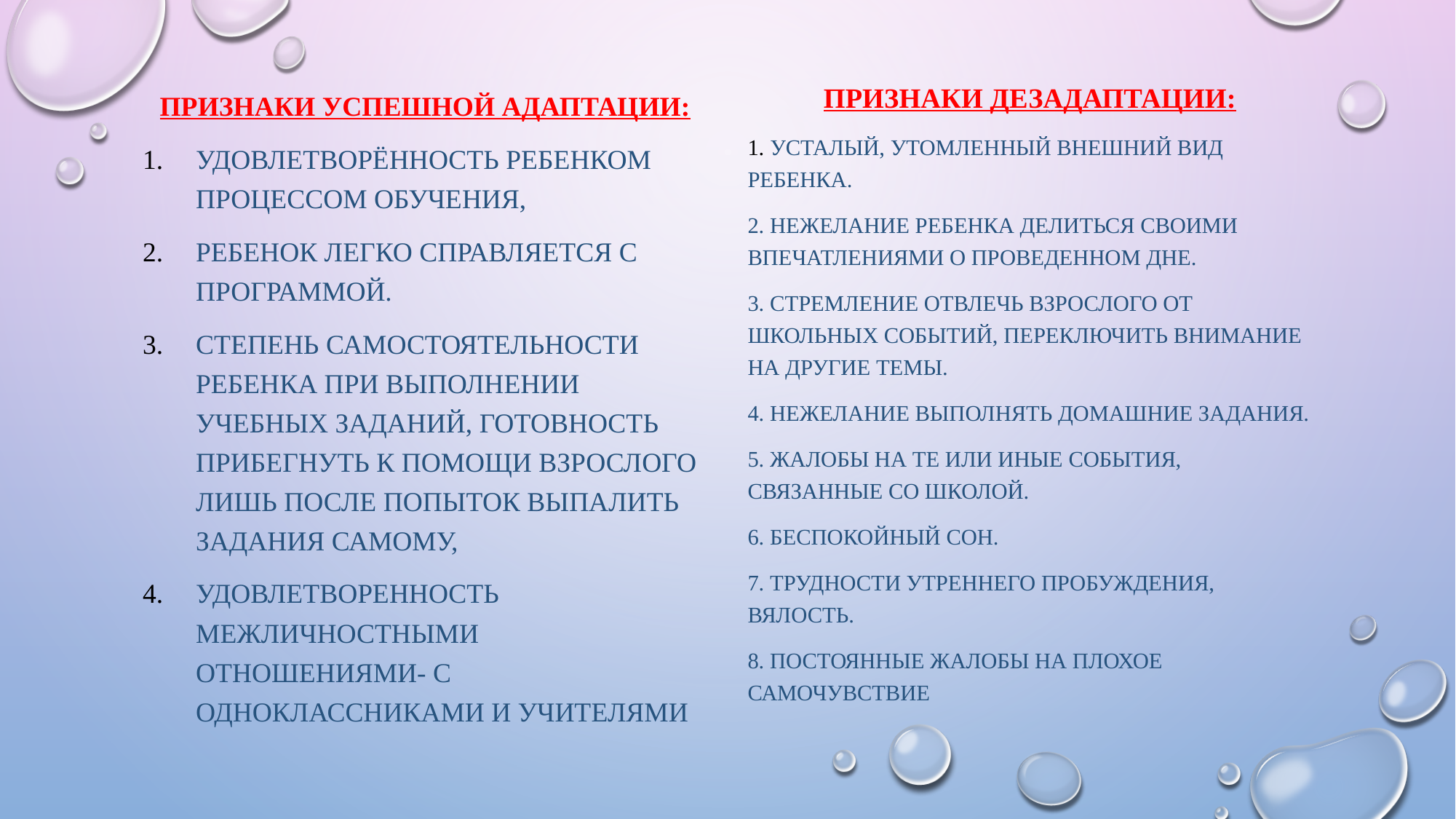

#
Признаки дезадаптации:
1. Усталый, утомленный внешний вид ребенка.
2. нежелание ребенка делиться своими впечатлениями о проведенном дне.
3. Стремление отвлечь взрослого от школьных событий, переключить внимание на другие темы.
4. Нежелание выполнять домашние задания.
5. Жалобы на те или иные события, связанные со школой.
6. Беспокойный сон.
7. Трудности утреннего пробуждения, вялость.
8. Постоянные жалобы на плохое самочувствие

Признаки успешной адаптации:
Удовлетворённость ребенком процессом обучения,
Ребенок легко справляется с программой.
Степень самостоятельности ребенка при выполнении учебных заданий, готовность прибегнуть к помощи взрослого лишь ПОСЛЕ попыток выпалить задания самому,
Удовлетворенность межличностными отношениями- с одноклассниками и учителями